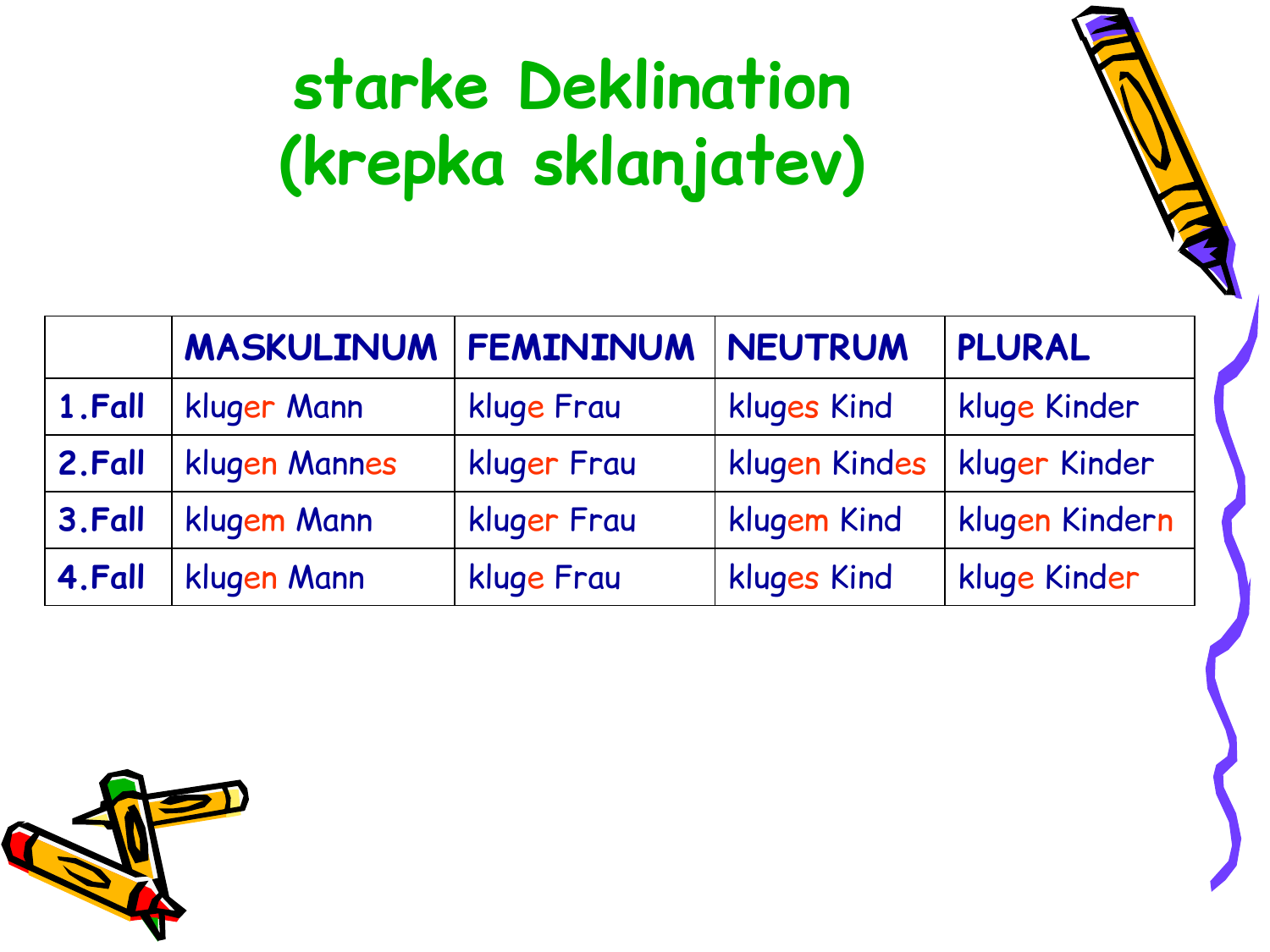

# starke Deklination (krepka sklanjatev)
|  | MASKULINUM | FEMININUM | NEUTRUM | PLURAL |
| --- | --- | --- | --- | --- |
| 1.Fall | kluger Mann | kluge Frau | kluges Kind | kluge Kinder |
| 2.Fall | klugen Mannes | kluger Frau | klugen Kindes | kluger Kinder |
| 3.Fall | klugem Mann | kluger Frau | klugem Kind | klugen Kindern |
| 4.Fall | klugen Mann | kluge Frau | kluges Kind | kluge Kinder |